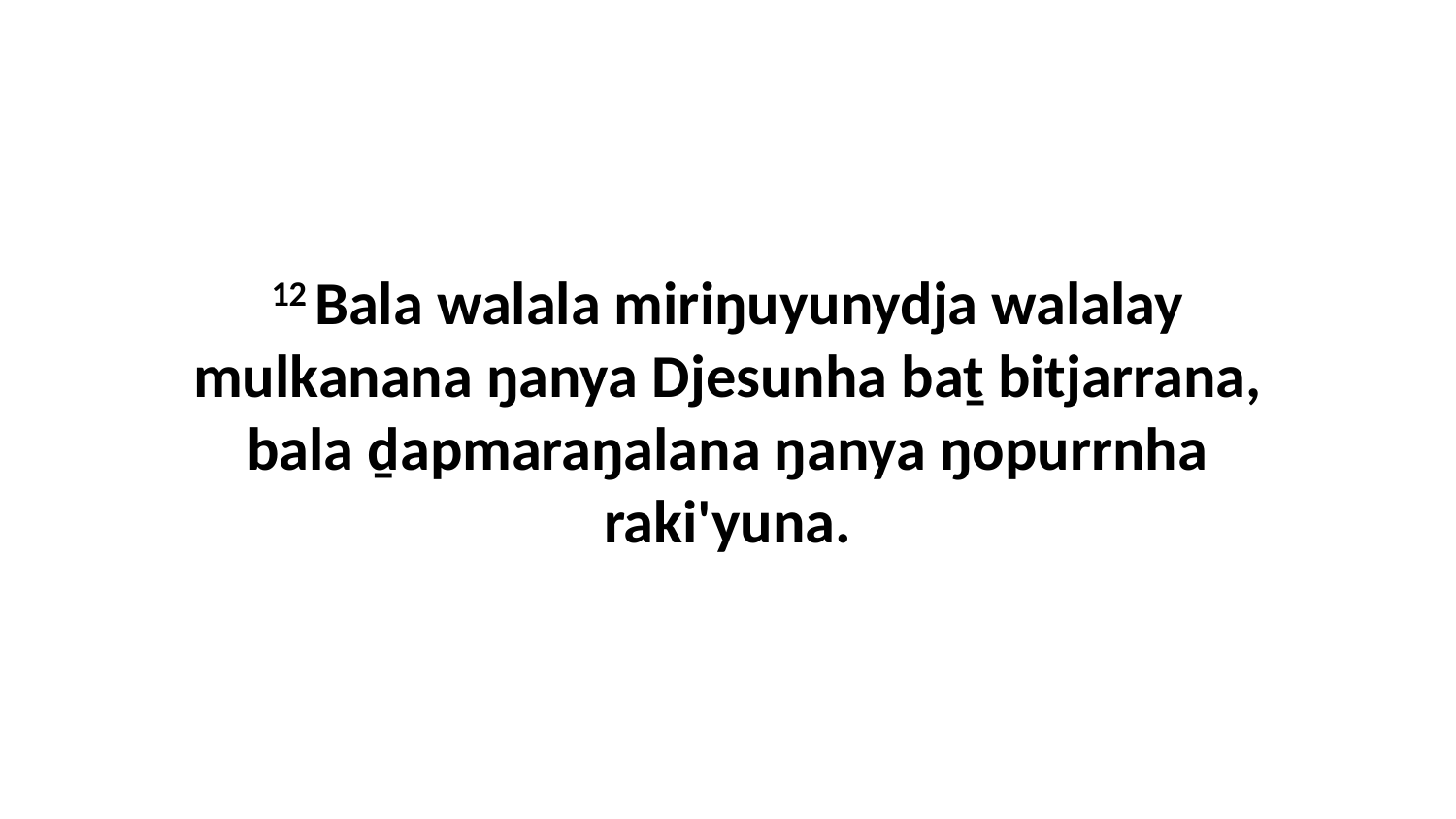

12 Bala walala miriŋuyunydja walalay mulkanana ŋanya Djesunha baṯ bitjarrana, bala ḏapmaraŋalana ŋanya ŋopurrnha raki'yuna.